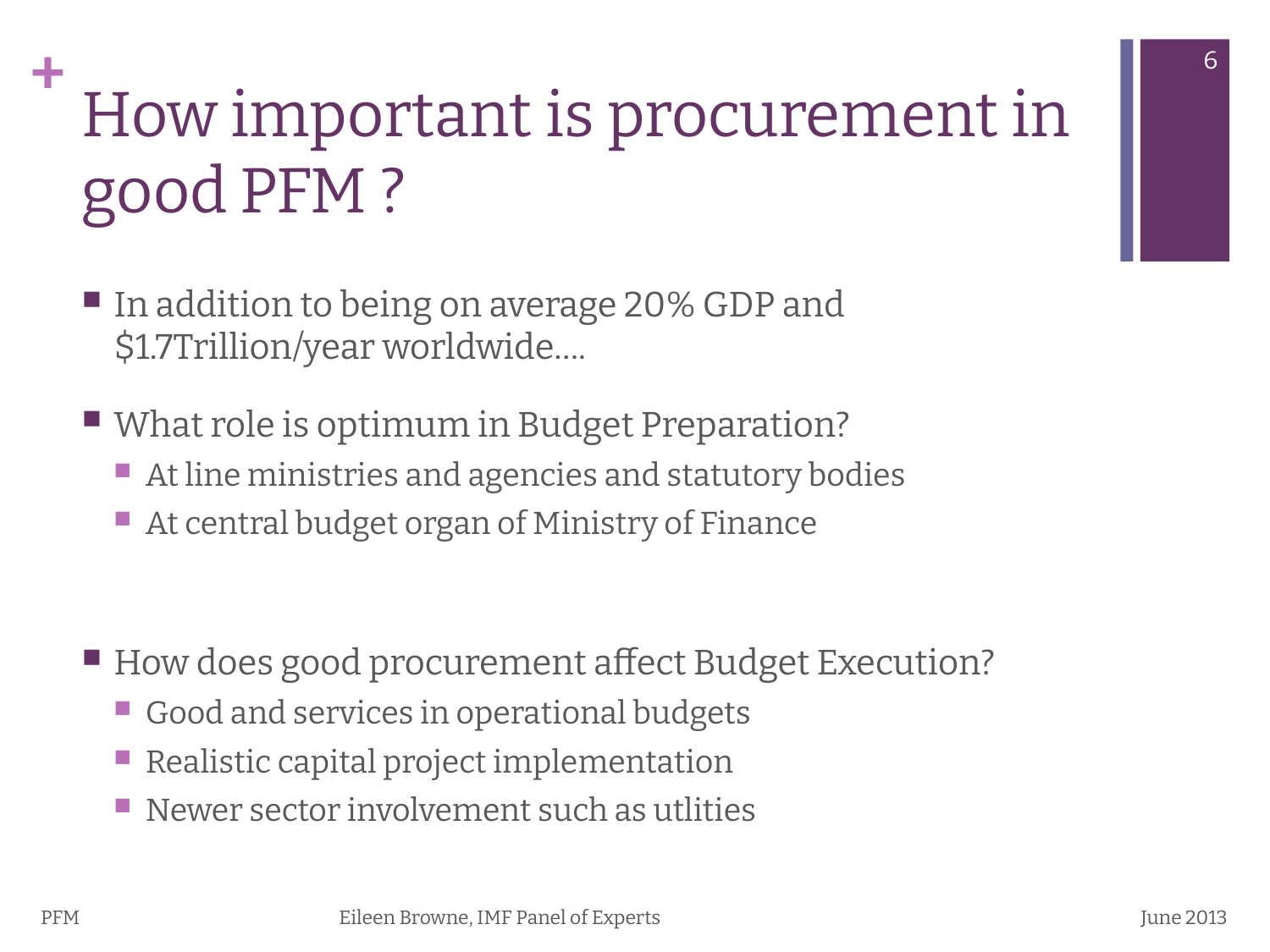

6
# How important is procurement in good PFM ?
In addition to being on average 20% GDP and $1.7Trillion/year worldwide….
What role is optimum in Budget Preparation?
At line ministries and agencies and statutory bodies
At central budget organ of Ministry of Finance

How does good procurement affect Budget Execution?
Good and services in operational budgets
Realistic capital project implementation
Newer sector involvement such as utlities

PFM                                                                    Eileen Browne, IMF Panel of Experts
June 2013